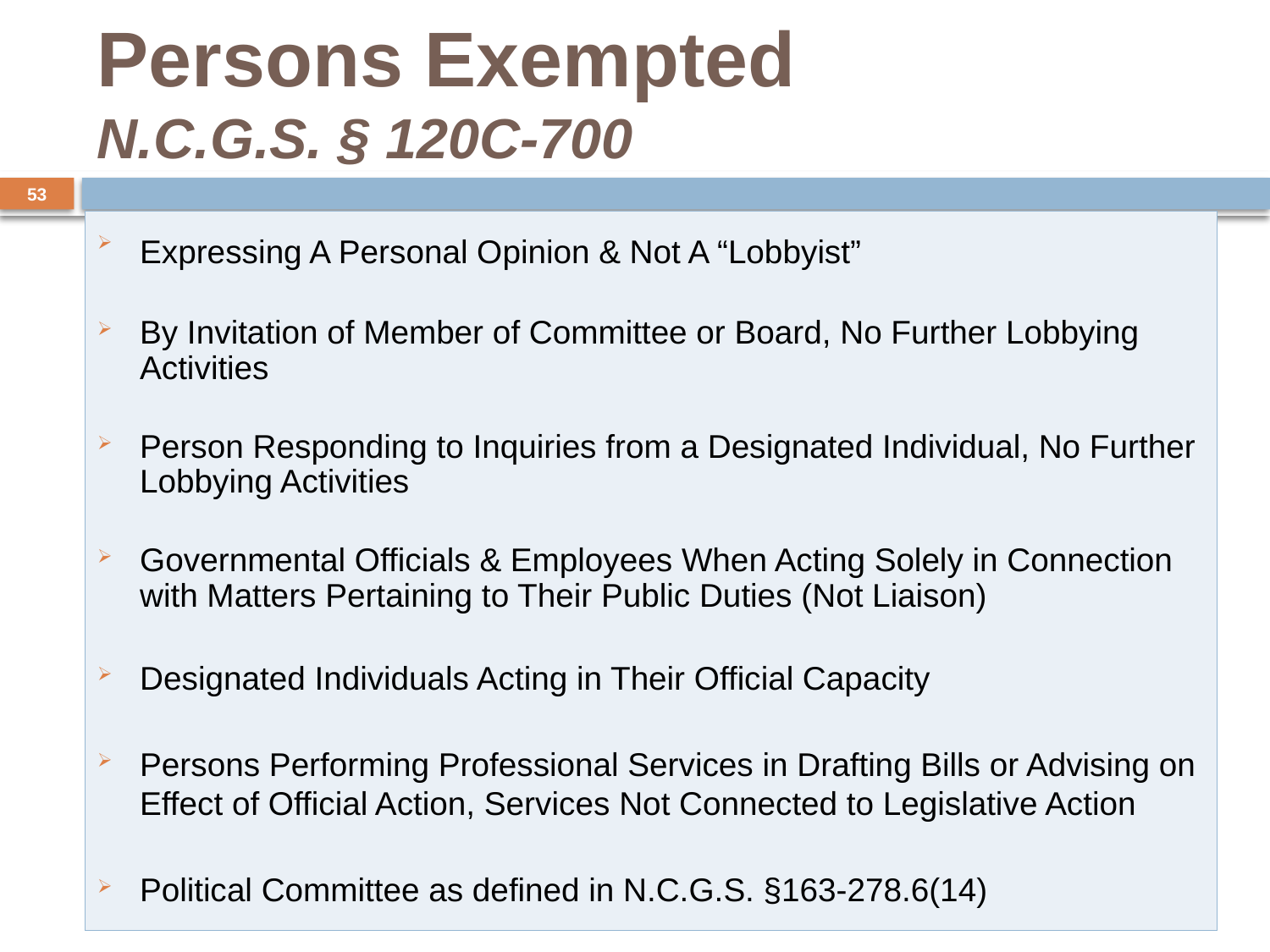

# Persons Exempted N.C.G.S. § 120C-700
53

Expressing A Personal Opinion & Not A “Lobbyist”

By Invitation of Member of Committee or Board, No Further Lobbying Activities

Person Responding to Inquiries from a Designated Individual, No Further Lobbying Activities

Governmental Officials & Employees When Acting Solely in Connection with Matters Pertaining to Their Public Duties (Not Liaison)

Designated Individuals Acting in Their Official Capacity

Persons Performing Professional Services in Drafting Bills or Advising on Effect of Official Action, Services Not Connected to Legislative Action

Political Committee as defined in N.C.G.S. §163-278.6(14)